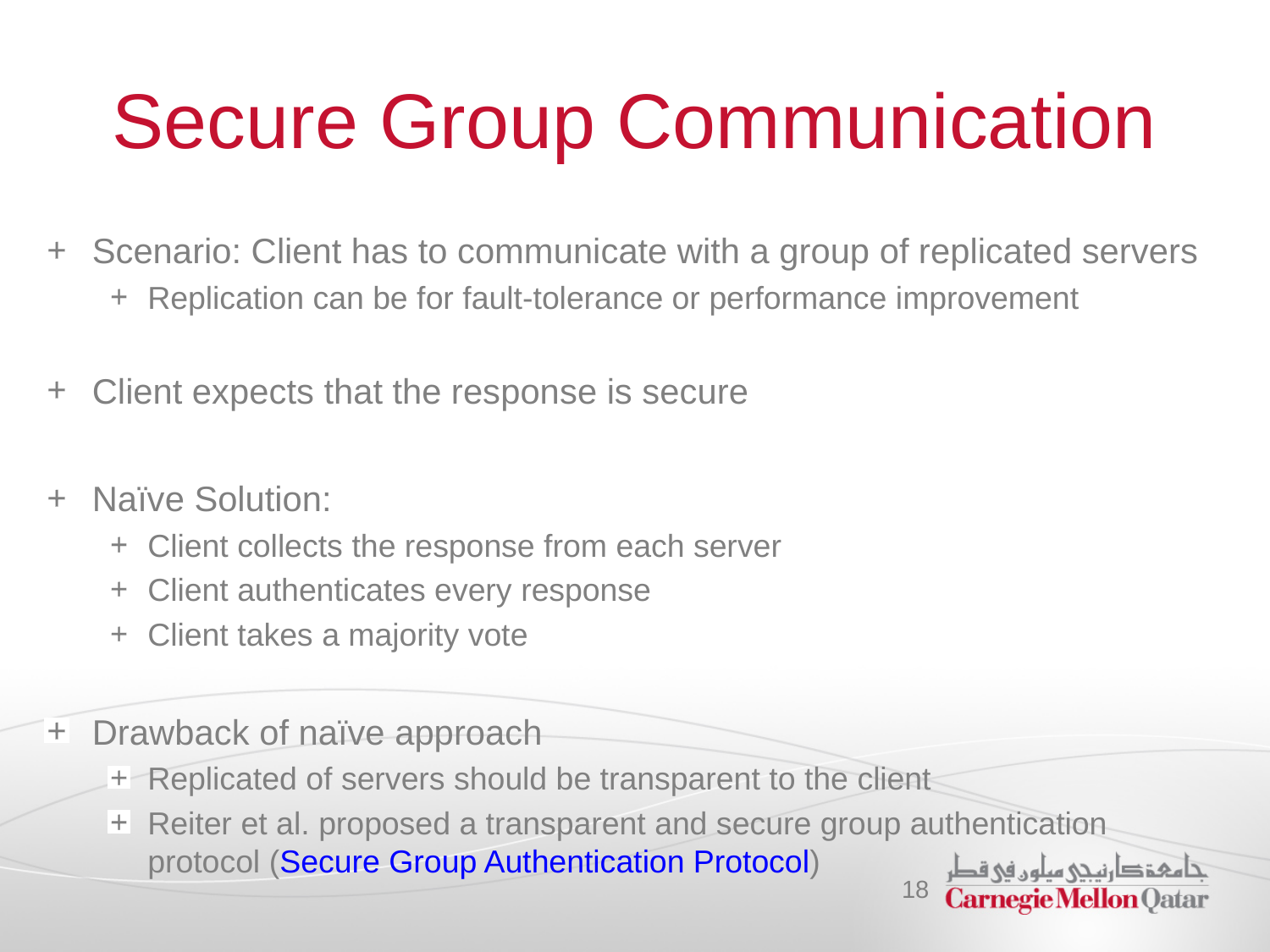

# Secure Group Communication
Scenario: Client has to communicate with a group of replicated servers
Replication can be for fault-tolerance or performance improvement

Client expects that the response is secure

Naïve Solution:
Client collects the response from each server
Client authenticates every response
Client takes a majority vote

Drawback of naïve approach
Replicated of servers should be transparent to the client
Reiter et al. proposed a transparent and secure group authentication protocol (Secure Group Authentication Protocol)
18